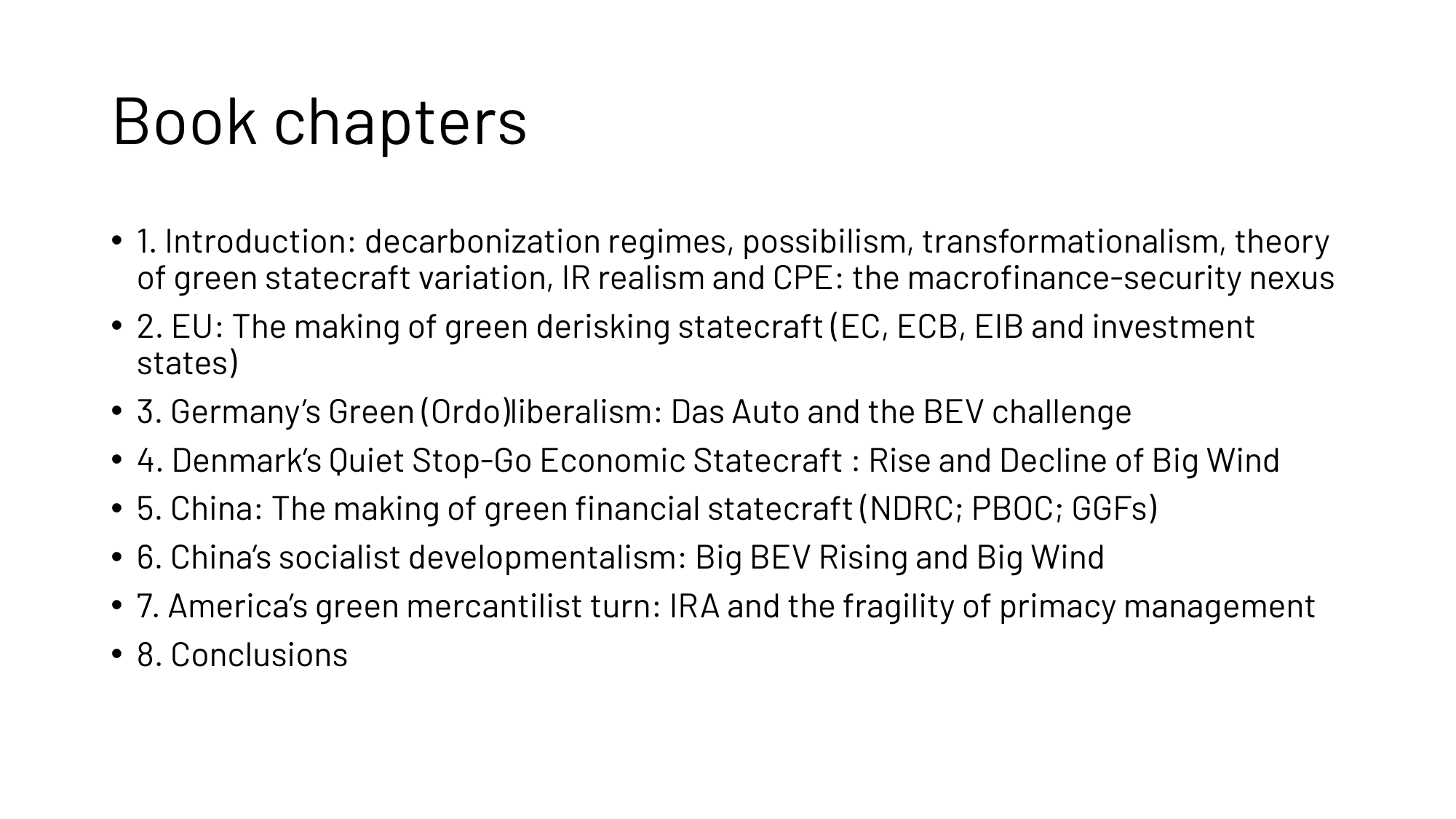

# Book chapters
1. Introduction: decarbonization regimes, possibilism, transformationalism, theory of green statecraft variation, IR realism and CPE: the macrofinance-security nexus
2. EU: The making of green derisking statecraft (EC, ECB, EIB and investment states)
3. Germany’s Green (Ordo)liberalism: Das Auto and the BEV challenge
4. Denmark’s Quiet Stop-Go Economic Statecraft : Rise and Decline of Big Wind
5. China: The making of green financial statecraft (NDRC; PBOC; GGFs)
6. China’s socialist developmentalism: Big BEV Rising and Big Wind
7. America’s green mercantilist turn: IRA and the fragility of primacy management
8. Conclusions